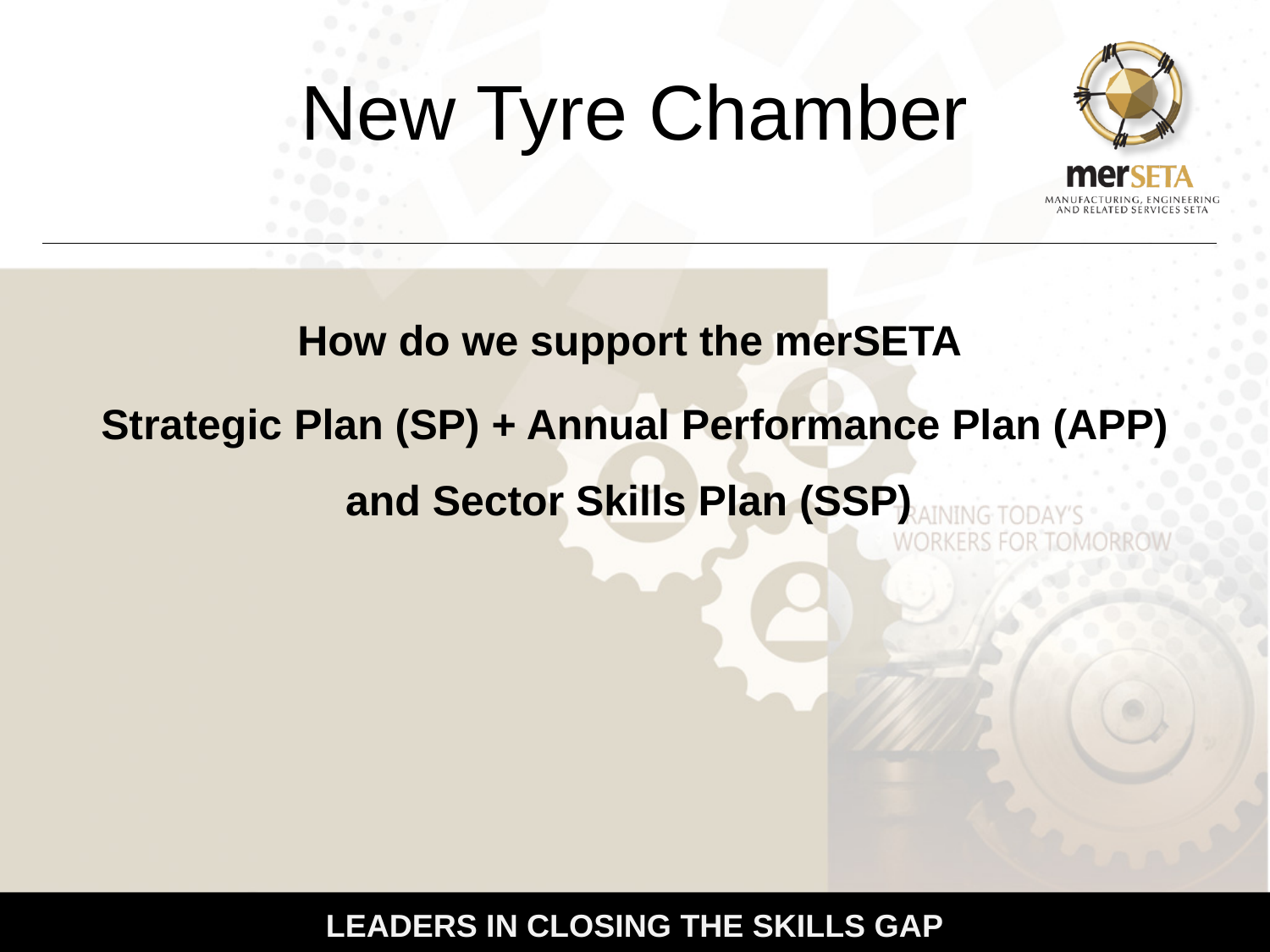

# New Tyre Chamber
How do we support the merSETA
Strategic Plan (SP) + Annual Performance Plan (APP) and Sector Skills Plan (SSP)